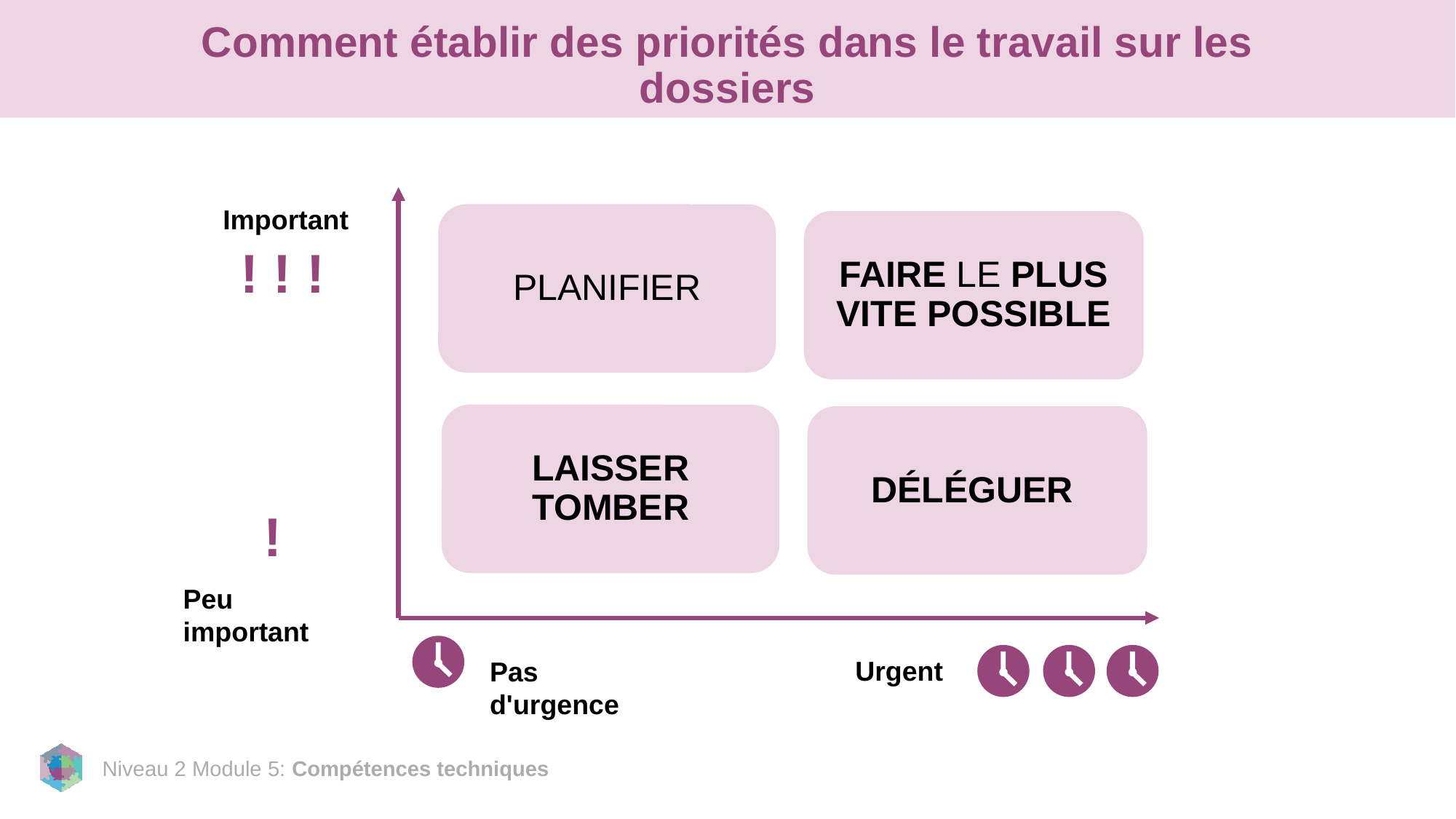

# Comment établir des priorités dans le travail sur les dossiers
Important

PLANIFIER

FAIRE LE PLUS VITE POSSIBLE
! ! !

LAISSER TOMBER

DÉLÉGUER
!
Peu important

Urgent
Pas d'urgence